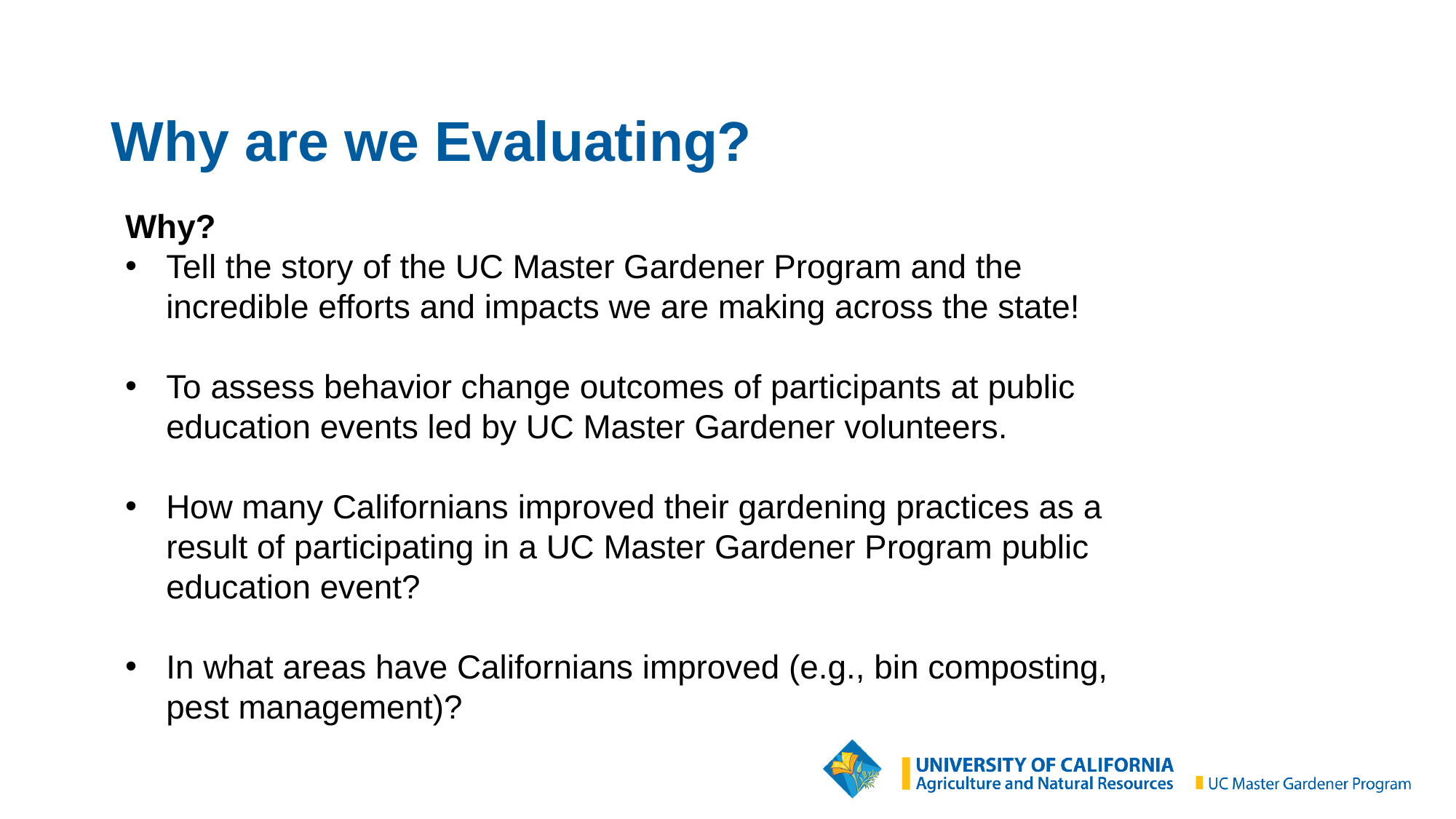

# Why are we Evaluating?
Why?
Tell the story of the UC Master Gardener Program and the incredible efforts and impacts we are making across the state!
To assess behavior change outcomes of participants at public education events led by UC Master Gardener volunteers.
How many Californians improved their gardening practices as a result of participating in a UC Master Gardener Program public education event?
In what areas have Californians improved (e.g., bin composting, pest management)?